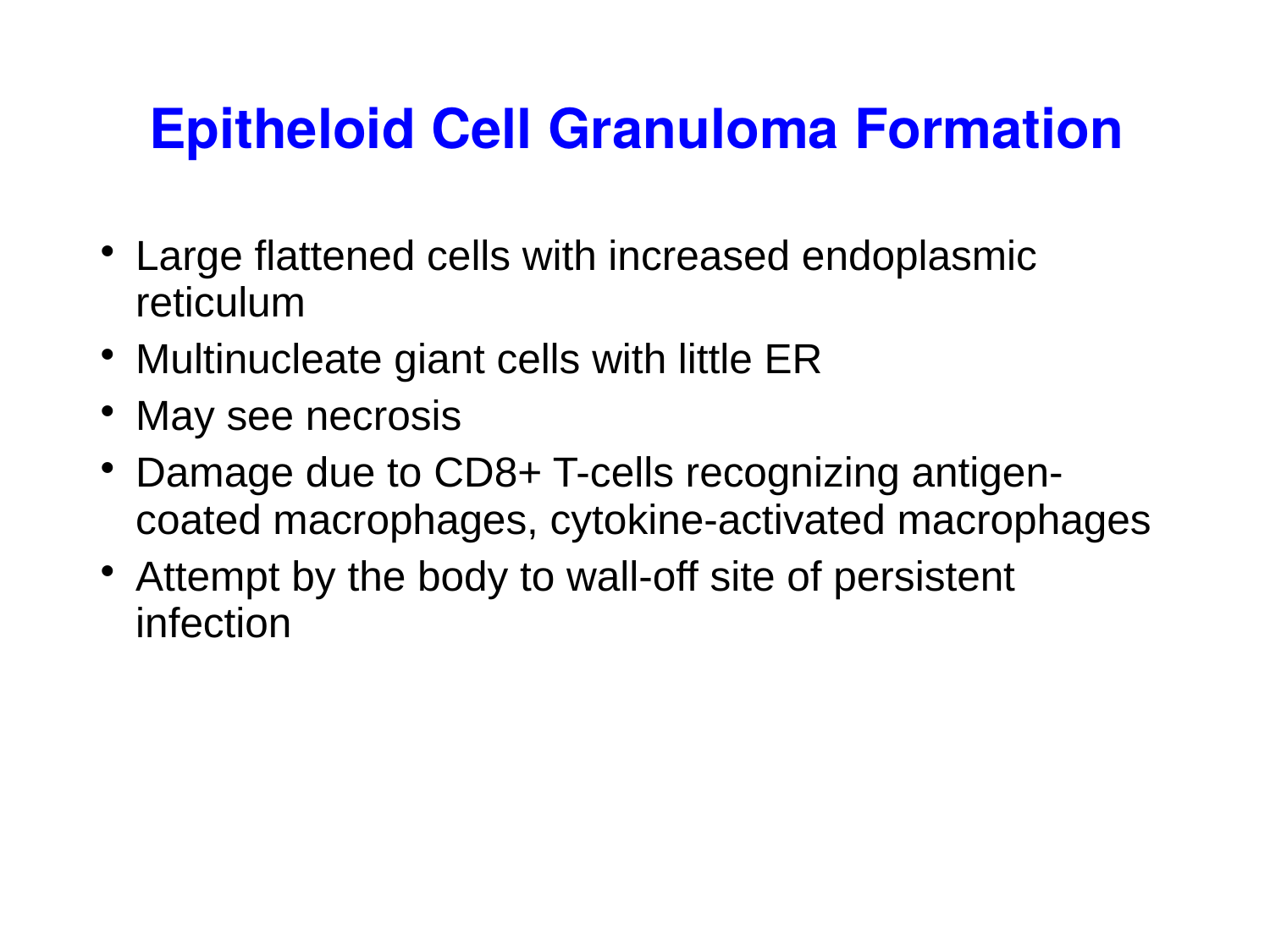

Epitheloid Cell Granuloma Formation
Large flattened cells with increased endoplasmic reticulum
Multinucleate giant cells with little ER
May see necrosis
Damage due to CD8+ T-cells recognizing antigen-coated macrophages, cytokine-activated macrophages
Attempt by the body to wall-off site of persistent infection